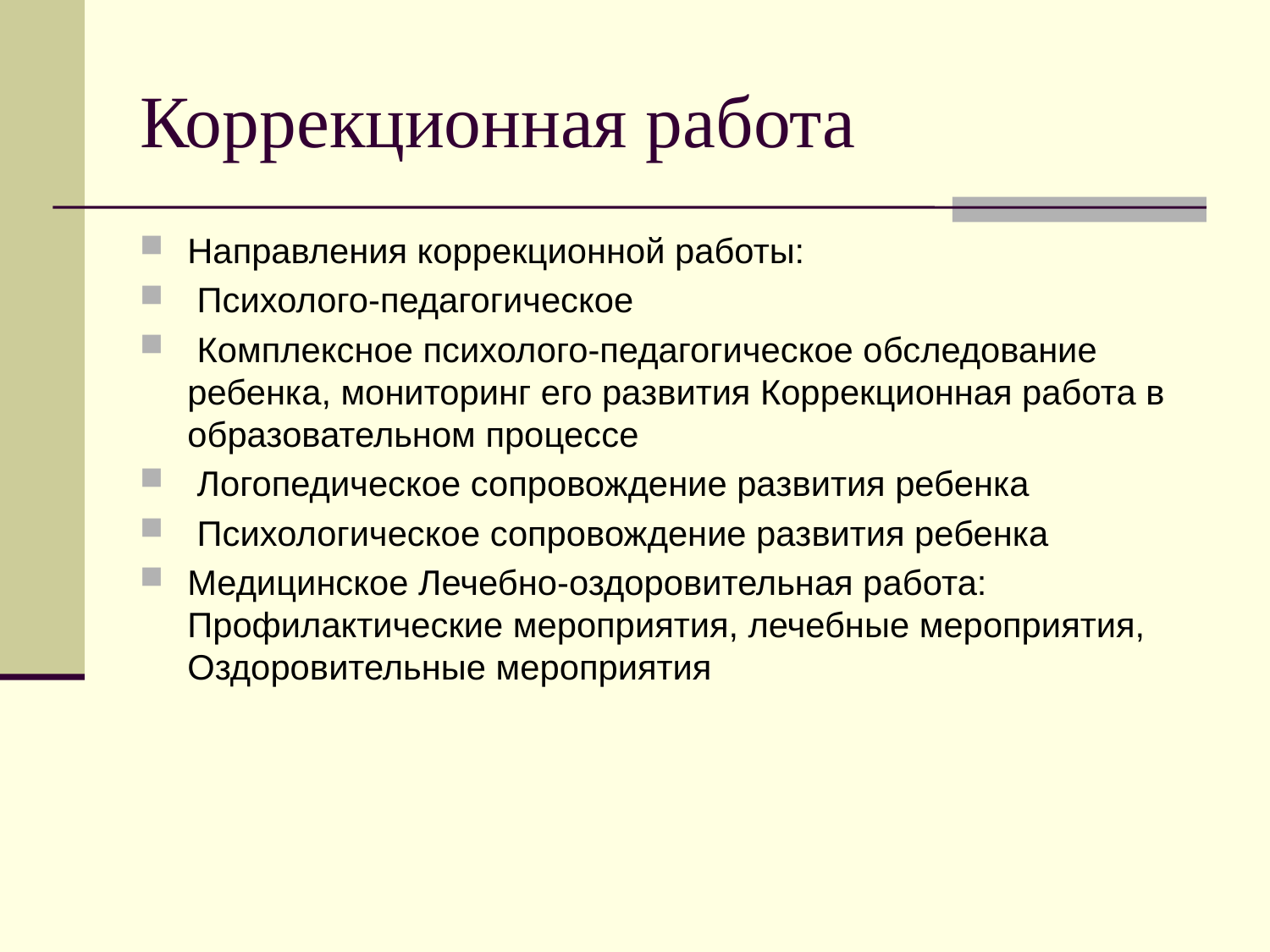

# Коррекционная работа
Направления коррекционной работы:
 Психолого-педагогическое
 Комплексное психолого-педагогическое обследование ребенка, мониторинг его развития Коррекционная работа в образовательном процессе
 Логопедическое сопровождение развития ребенка
 Психологическое сопровождение развития ребенка
Медицинское Лечебно-оздоровительная работа: Профилактические мероприятия, лечебные мероприятия, Оздоровительные мероприятия